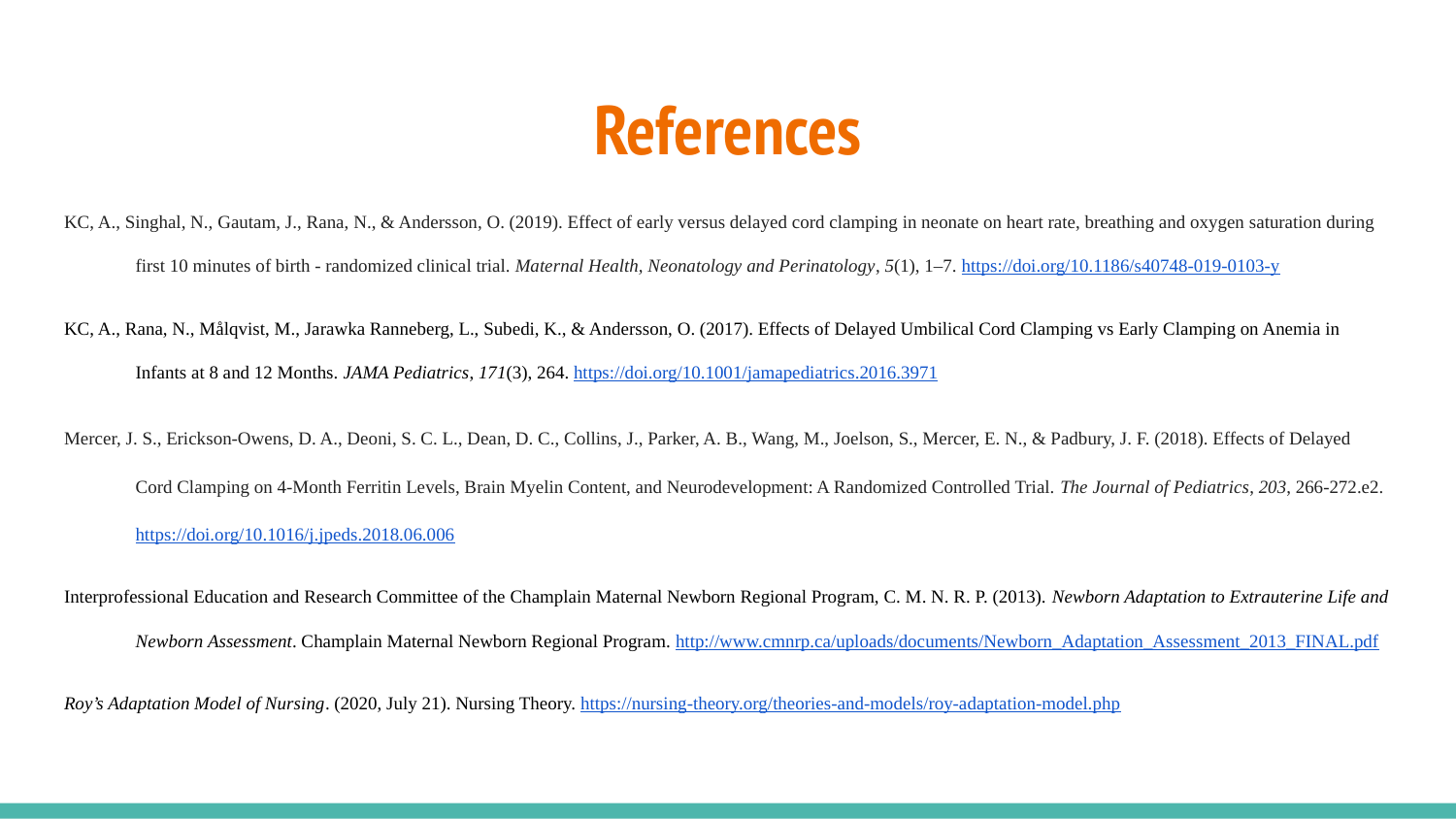

# References
KC, A., Singhal, N., Gautam, J., Rana, N., & Andersson, O. (2019). Effect of early versus delayed cord clamping in neonate on heart rate, breathing and oxygen saturation during first 10 minutes of birth - randomized clinical trial. Maternal Health, Neonatology and Perinatology, 5(1), 1–7. https://doi.org/10.1186/s40748-019-0103-y
KC, A., Rana, N., Målqvist, M., Jarawka Ranneberg, L., Subedi, K., & Andersson, O. (2017). Effects of Delayed Umbilical Cord Clamping vs Early Clamping on Anemia in Infants at 8 and 12 Months. JAMA Pediatrics, 171(3), 264. https://doi.org/10.1001/jamapediatrics.2016.3971
Mercer, J. S., Erickson-Owens, D. A., Deoni, S. C. L., Dean, D. C., Collins, J., Parker, A. B., Wang, M., Joelson, S., Mercer, E. N., & Padbury, J. F. (2018). Effects of Delayed Cord Clamping on 4-Month Ferritin Levels, Brain Myelin Content, and Neurodevelopment: A Randomized Controlled Trial. The Journal of Pediatrics, 203, 266-272.e2. https://doi.org/10.1016/j.jpeds.2018.06.006
Interprofessional Education and Research Committee of the Champlain Maternal Newborn Regional Program, C. M. N. R. P. (2013). Newborn Adaptation to Extrauterine Life and Newborn Assessment. Champlain Maternal Newborn Regional Program. http://www.cmnrp.ca/uploads/documents/Newborn_Adaptation_Assessment_2013_FINAL.pdf
Roy’s Adaptation Model of Nursing. (2020, July 21). Nursing Theory. https://nursing-theory.org/theories-and-models/roy-adaptation-model.php